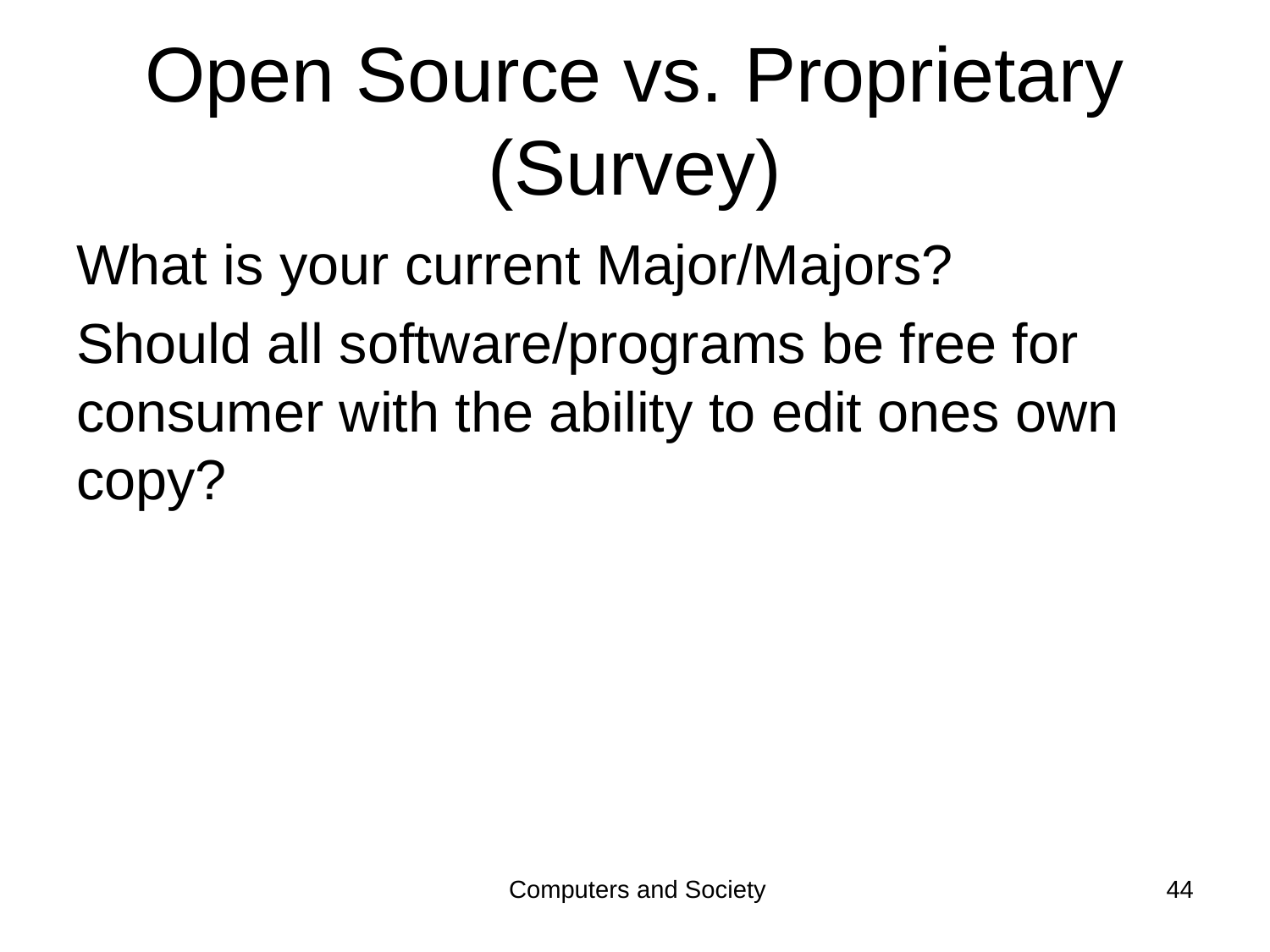

# Open Source vs. Proprietary (Survey)
What is your current Major/Majors?
Should all software/programs be free for consumer with the ability to edit ones own copy?
Computers and Society
44